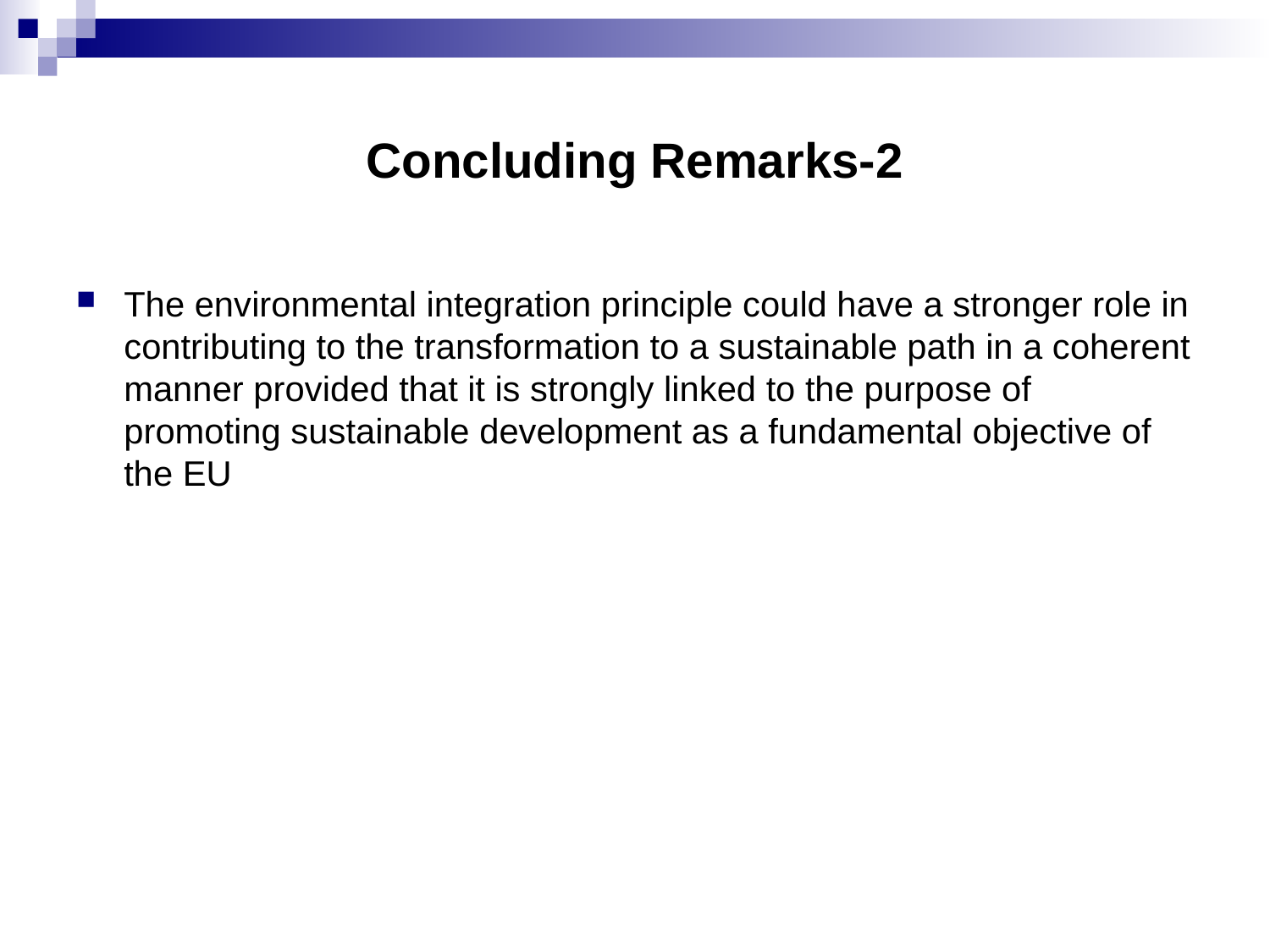

# Concluding Remarks-2
The environmental integration principle could have a stronger role in contributing to the transformation to a sustainable path in a coherent manner provided that it is strongly linked to the purpose of promoting sustainable development as a fundamental objective of the EU